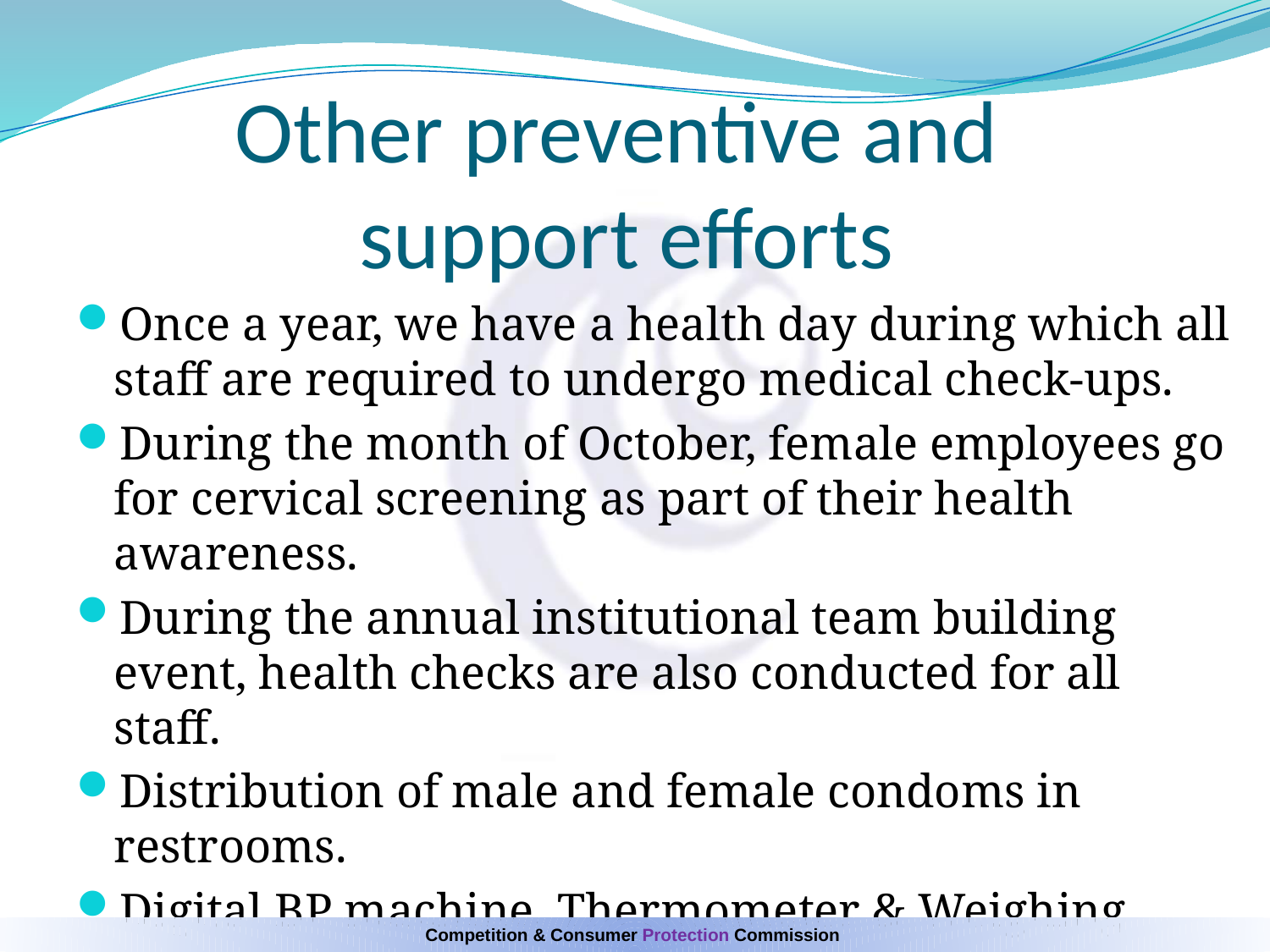

# Other preventive and support efforts
Once a year, we have a health day during which all staff are required to undergo medical check-ups.
During the month of October, female employees go for cervical screening as part of their health awareness.
During the annual institutional team building event, health checks are also conducted for all staff.
Distribution of male and female condoms in restrooms.
Digital BP machine, Thermometer & Weighing scale.
6 trained First-Aiders.
Competition & Consumer Protection Commission